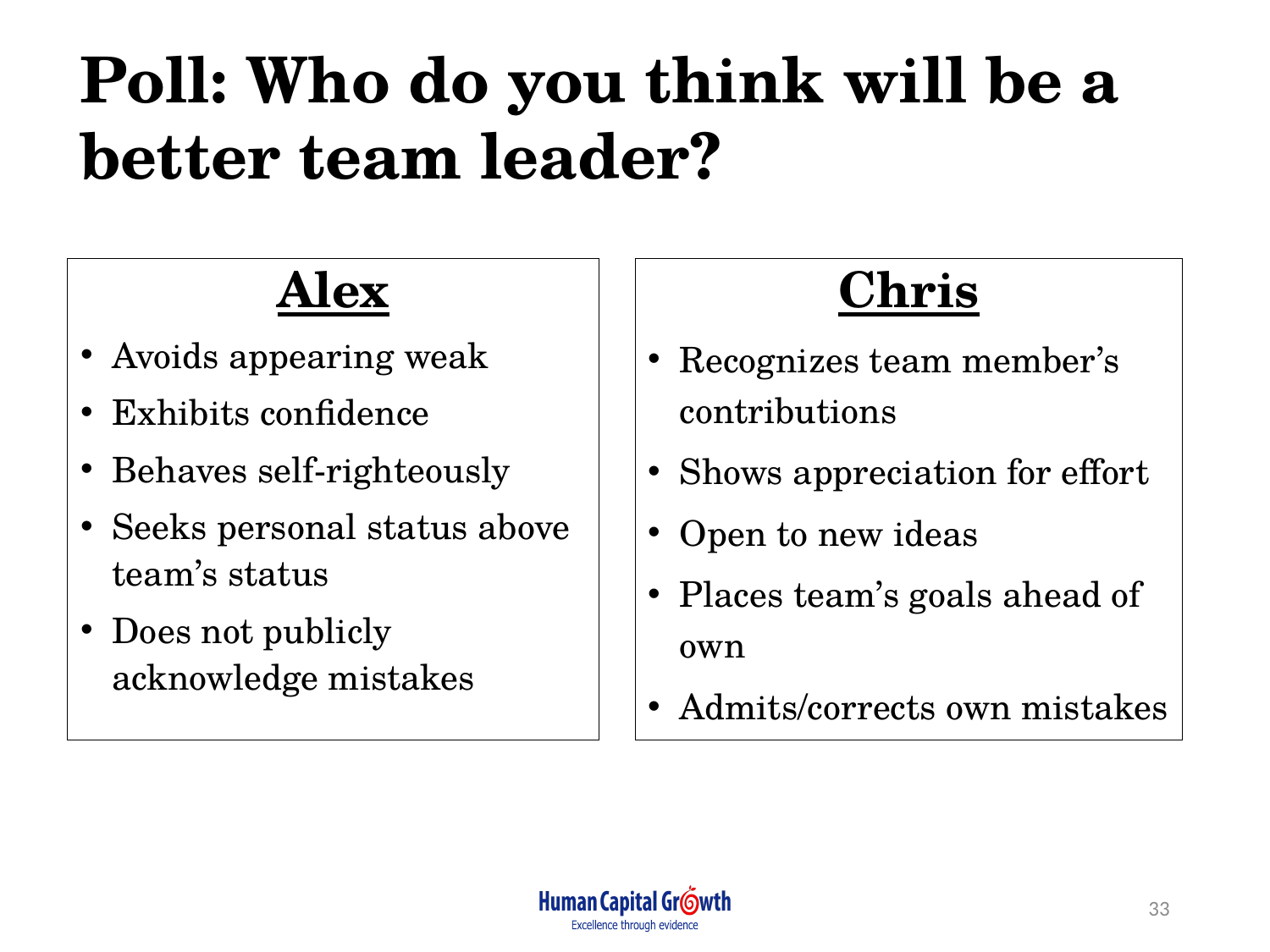

Poll: Who do you think will be a better team leader?

Alex
Avoids appearing weak
Exhibits confidence
Behaves self-righteously
Seeks personal status above team’s status
Does not publicly acknowledge mistakes

Chris
Recognizes team member’s contributions
Shows appreciation for effort
Open to new ideas
Places team’s goals ahead of own
Admits/corrects own mistakes
33